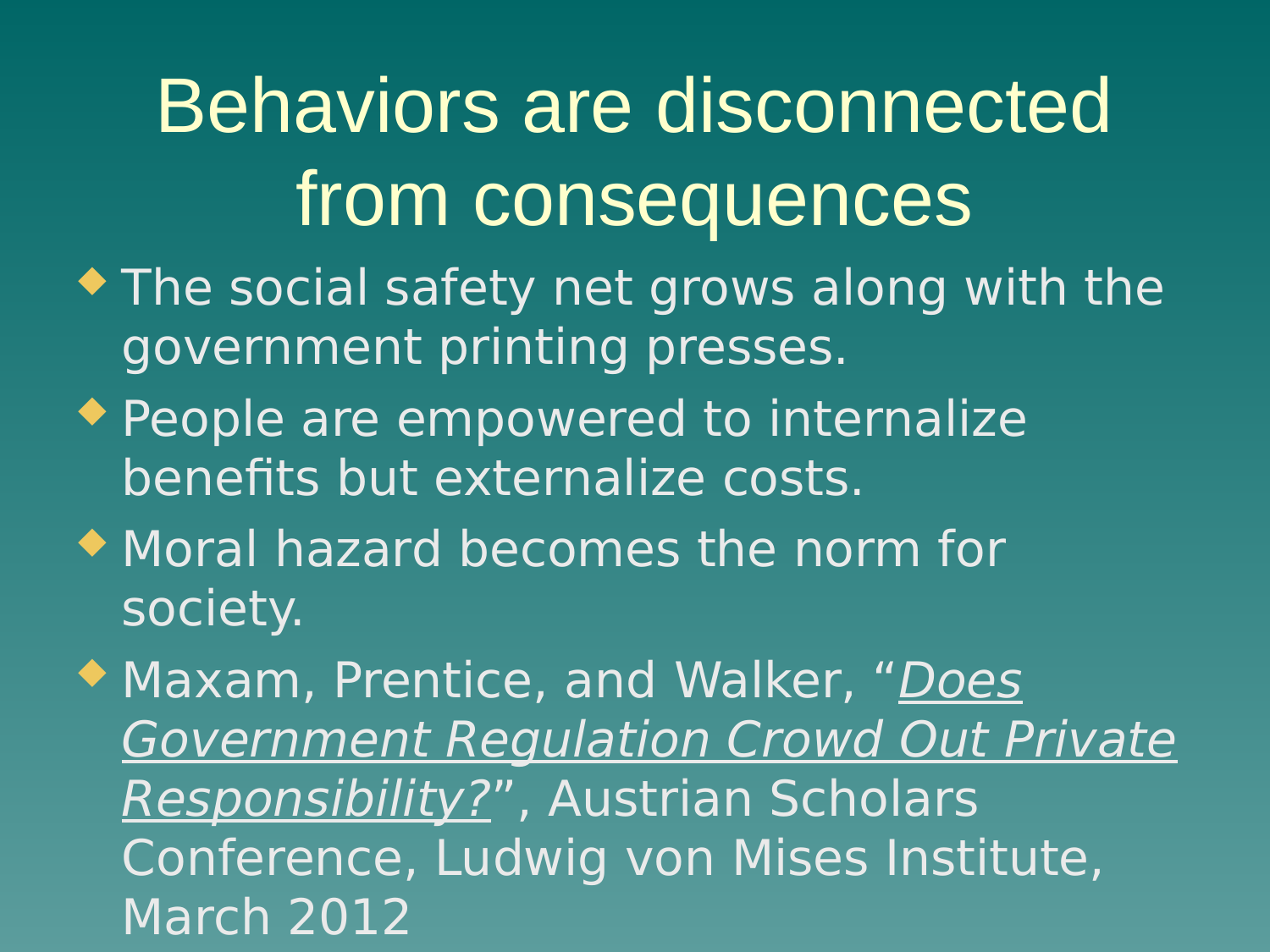

Behaviors are disconnected from consequences
The social safety net grows along with the government printing presses.
People are empowered to internalize benefits but externalize costs.
Moral hazard becomes the norm for society.
Maxam, Prentice, and Walker, “Does Government Regulation Crowd Out Private Responsibility?”, Austrian Scholars Conference, Ludwig von Mises Institute, March 2012